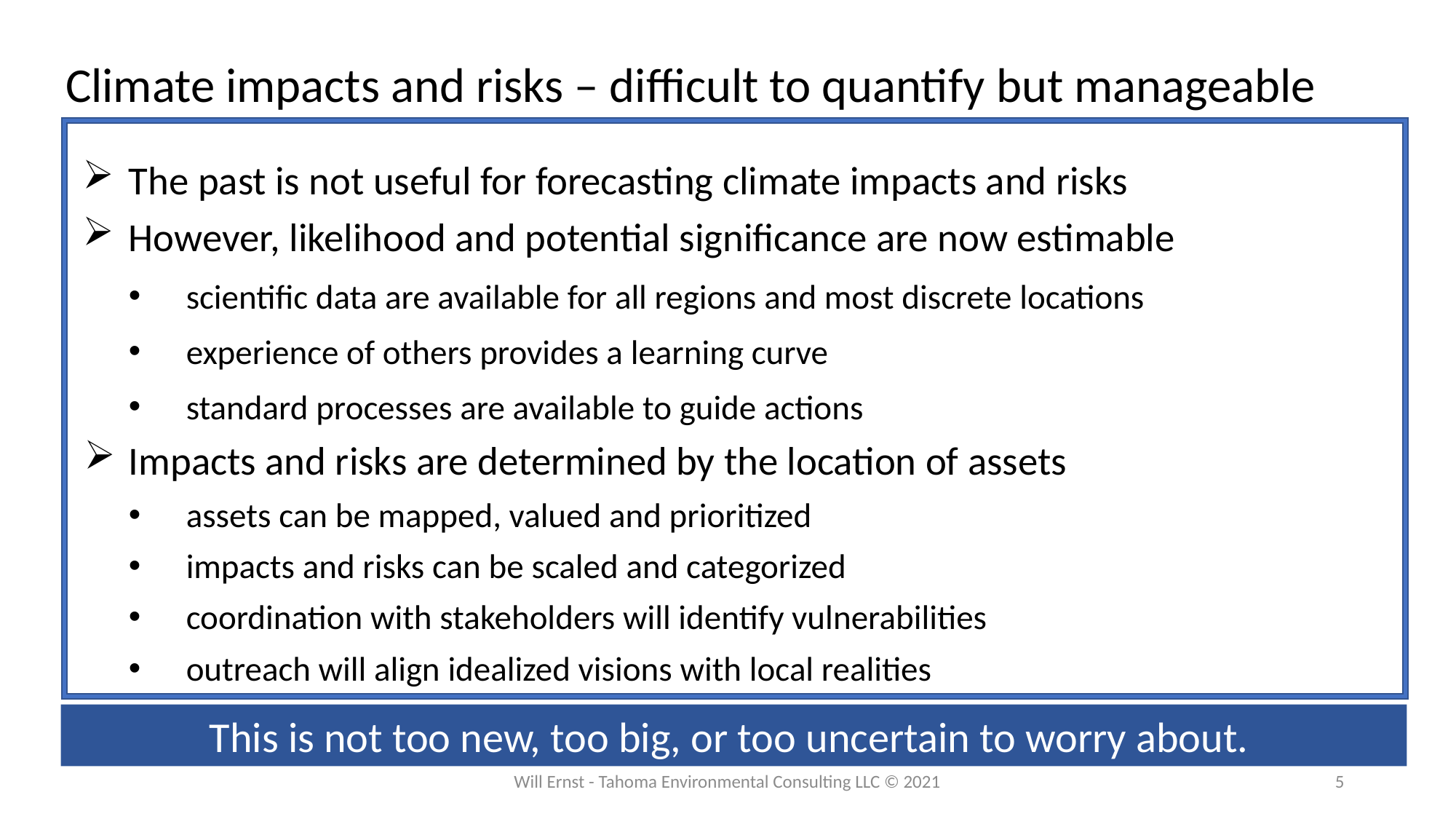

# Climate impacts and risks – difficult to quantify but manageable

The past is not useful for forecasting climate impacts and risks
However, likelihood and potential significance are now estimable
scientific data are available for all regions and most discrete locations
experience of others provides a learning curve
standard processes are available to guide actions
Impacts and risks are determined by the location of assets
assets can be mapped, valued and prioritized
impacts and risks can be scaled and categorized
coordination with stakeholders will identify vulnerabilities
outreach will align idealized visions with local realities
This is not too new, too big, or too uncertain to worry about.
Will Ernst - Tahoma Environmental Consulting LLC © 2021
5